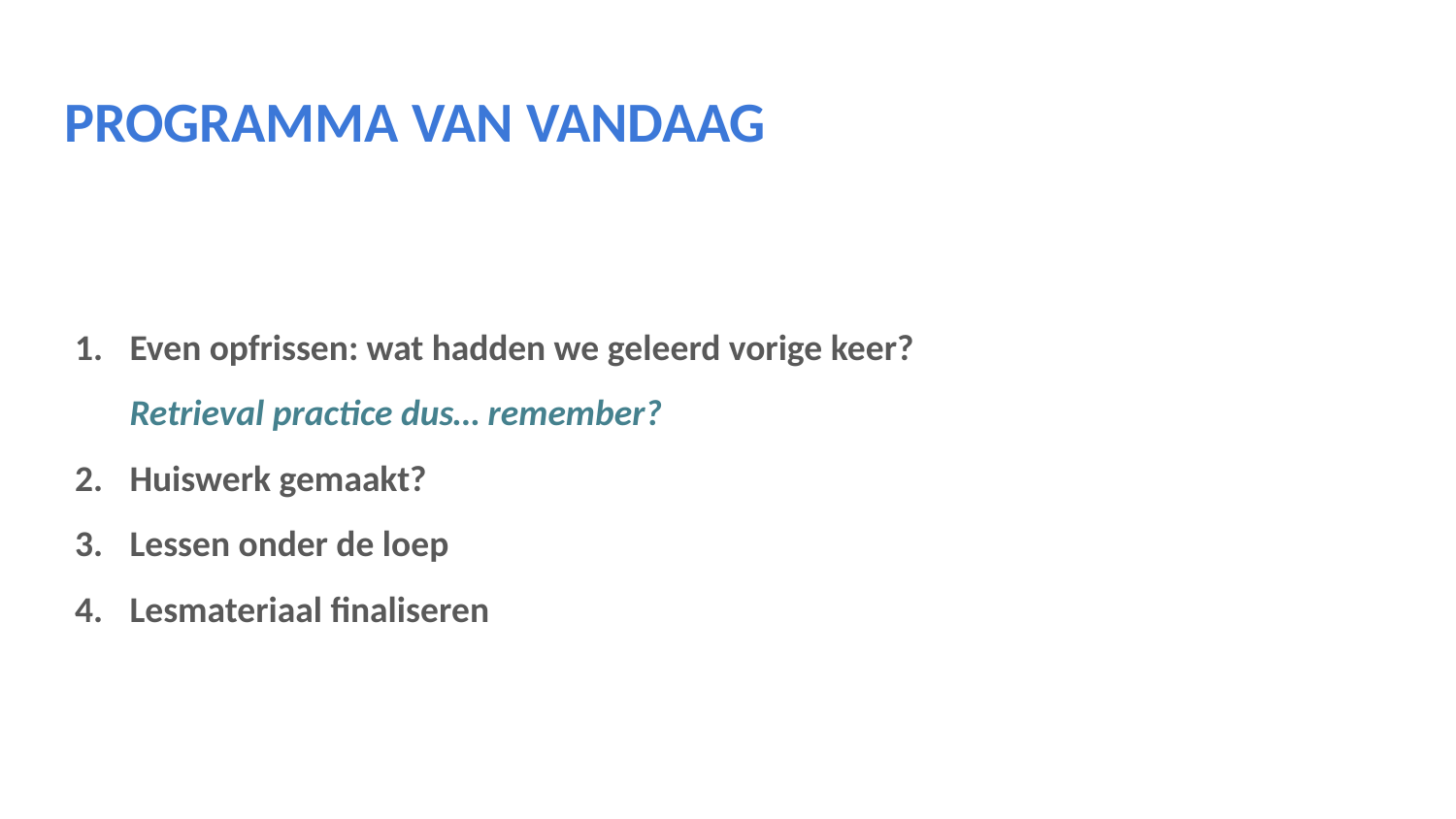

# PROGRAMMA VAN VANDAAG
Even opfrissen: wat hadden we geleerd vorige keer?
Retrieval practice dus… remember?
Huiswerk gemaakt?
Lessen onder de loep
Lesmateriaal finaliseren